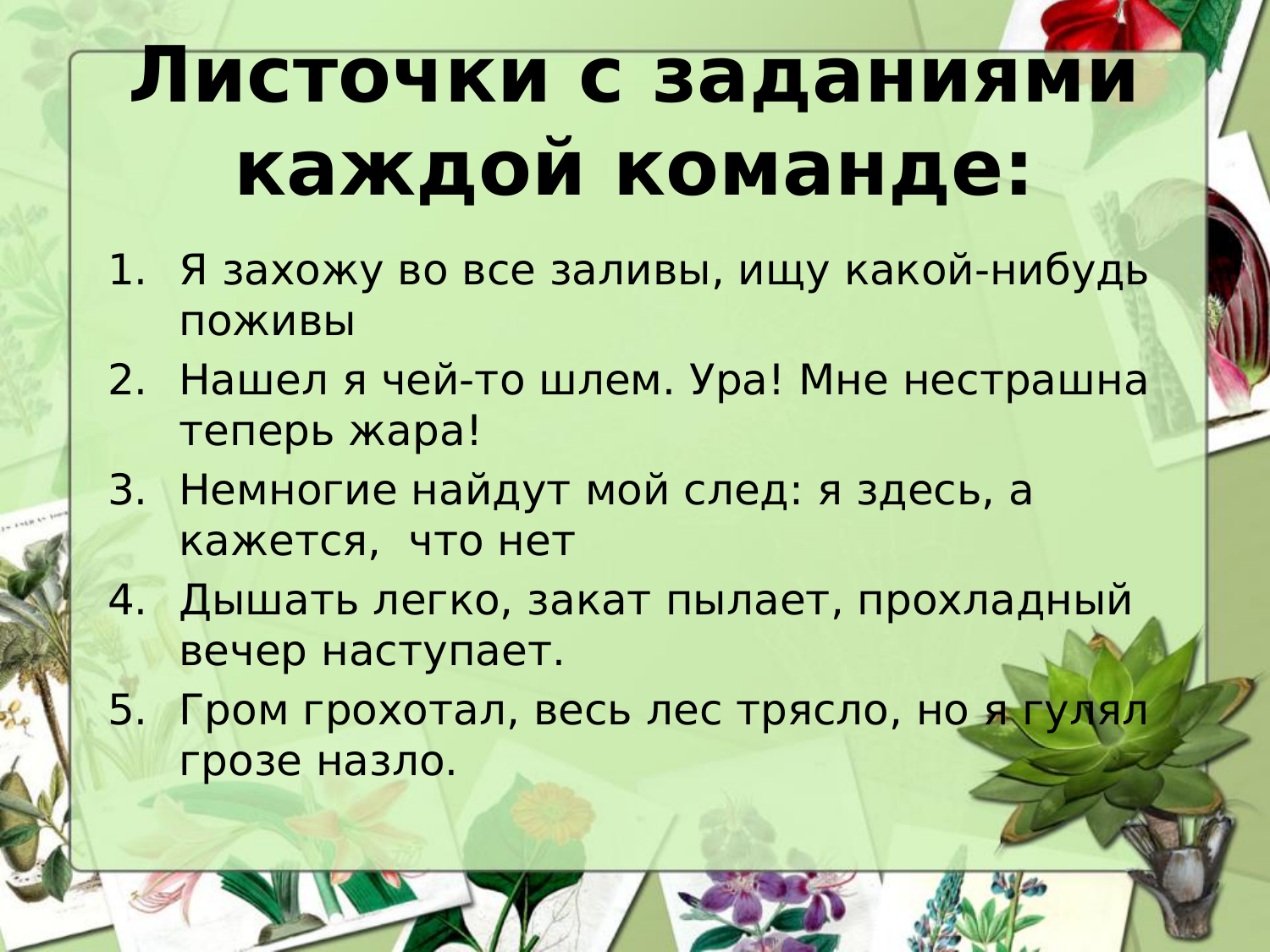

# Листочки с заданиями каждой команде:
Я захожу во все заливы, ищу какой-нибудь поживы
Нашел я чей-то шлем. Ура! Мне нестрашна теперь жара!
Немногие найдут мой след: я здесь, а кажется,  что нет
Дышать легко, закат пылает, прохладный вечер наступает.
Гром грохотал, весь лес трясло, но я гулял грозе назло.